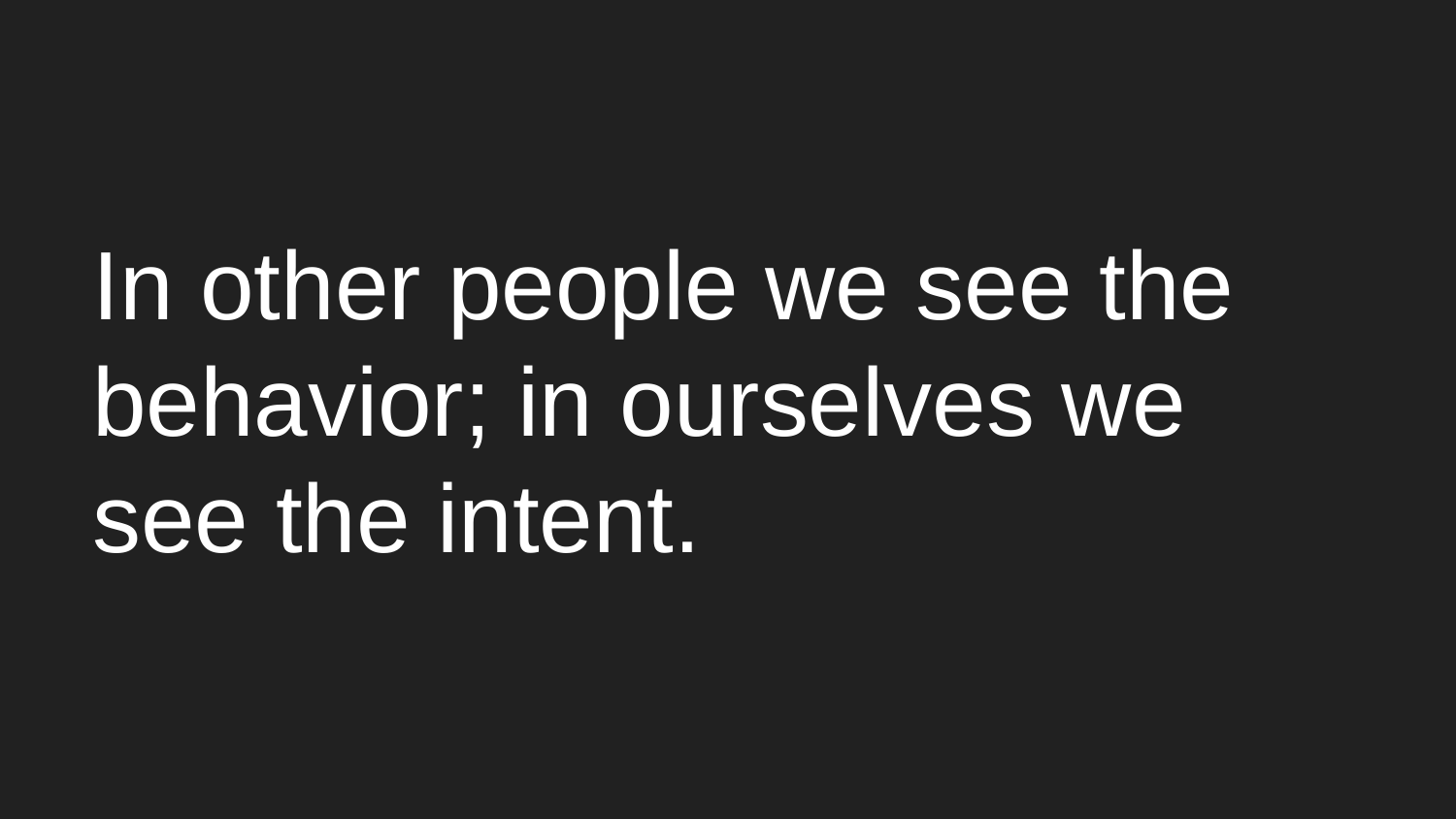

# In other people we see the behavior; in ourselves we see the intent.